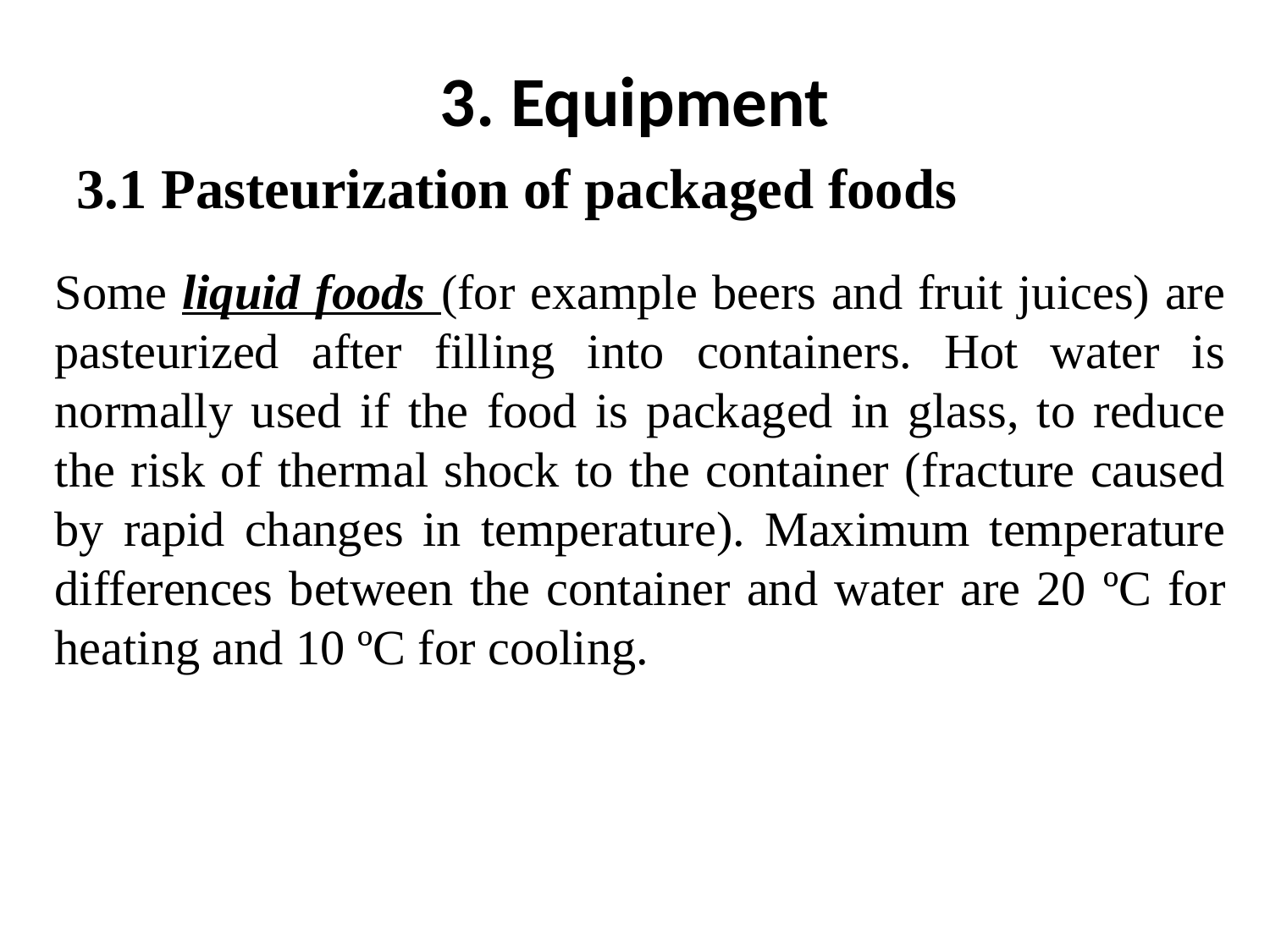

# 3. Equipment
3.1 Pasteurization of packaged foods

Some liquid foods (for example beers and fruit juices) are pasteurized after filling into containers. Hot water is normally used if the food is packaged in glass, to reduce the risk of thermal shock to the container (fracture caused by rapid changes in temperature). Maximum temperature differences between the container and water are 20 ºC for heating and 10 ºC for cooling.